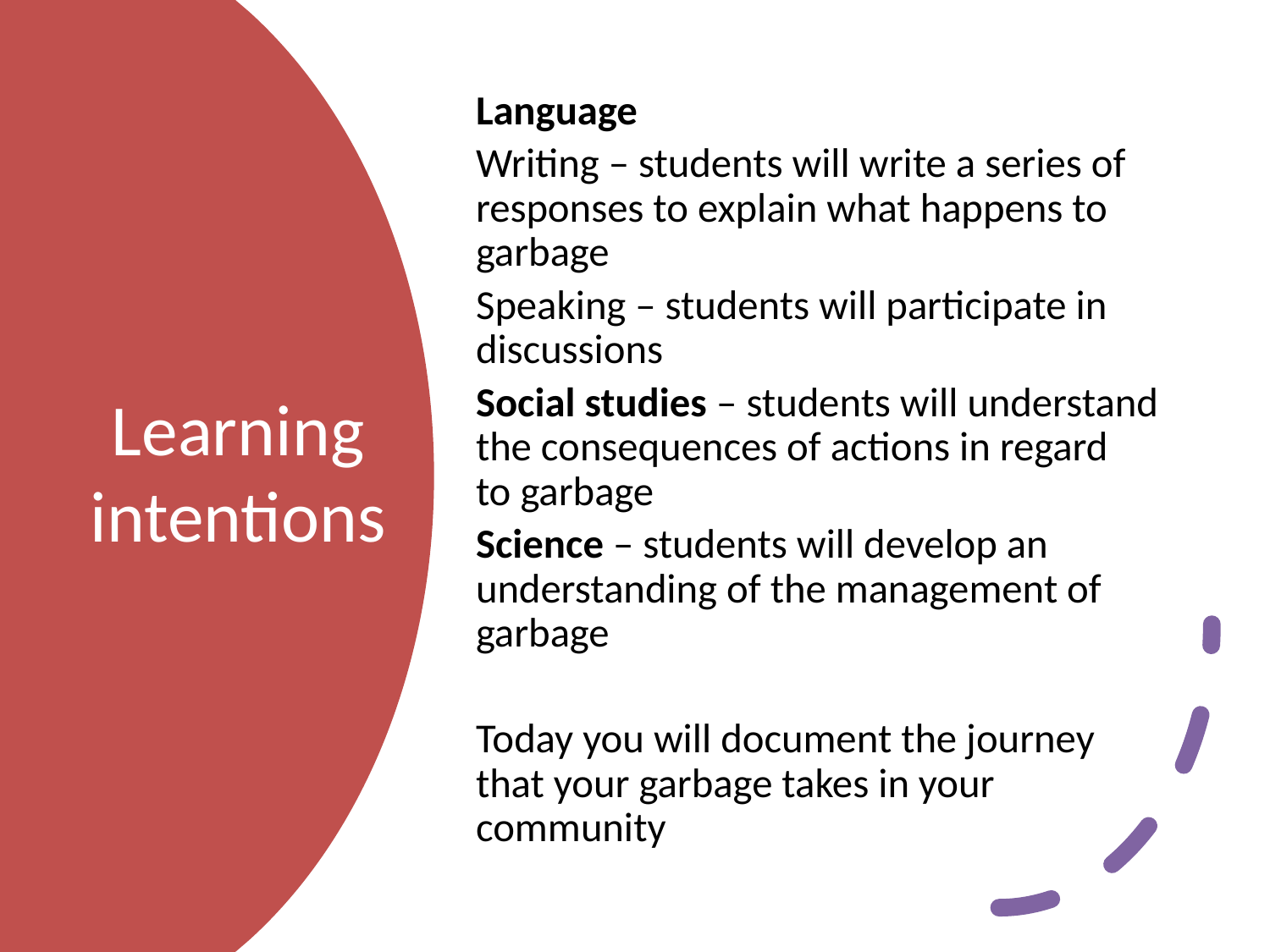

Language
Writing – students will write a series of responses to explain what happens to garbage
Speaking – students will participate in discussions
Social studies – students will understand the consequences of actions in regard to garbage
Science – students will develop an understanding of the management of garbage

Today you will document the journey that your garbage takes in your community
# Learning intentions